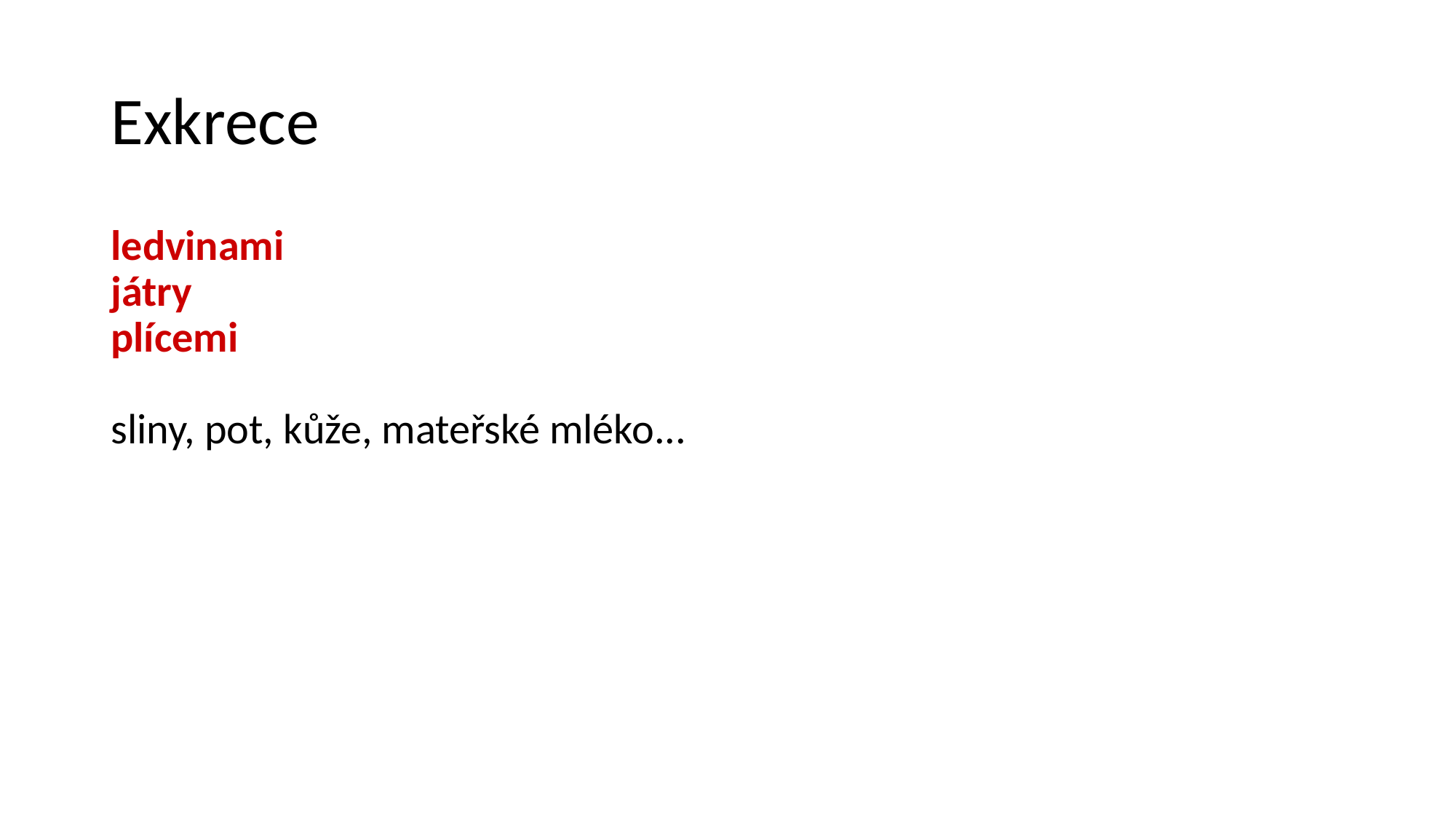

# Exkrece
ledvinami
játry
plícemi

sliny, pot, kůže, mateřské mléko...